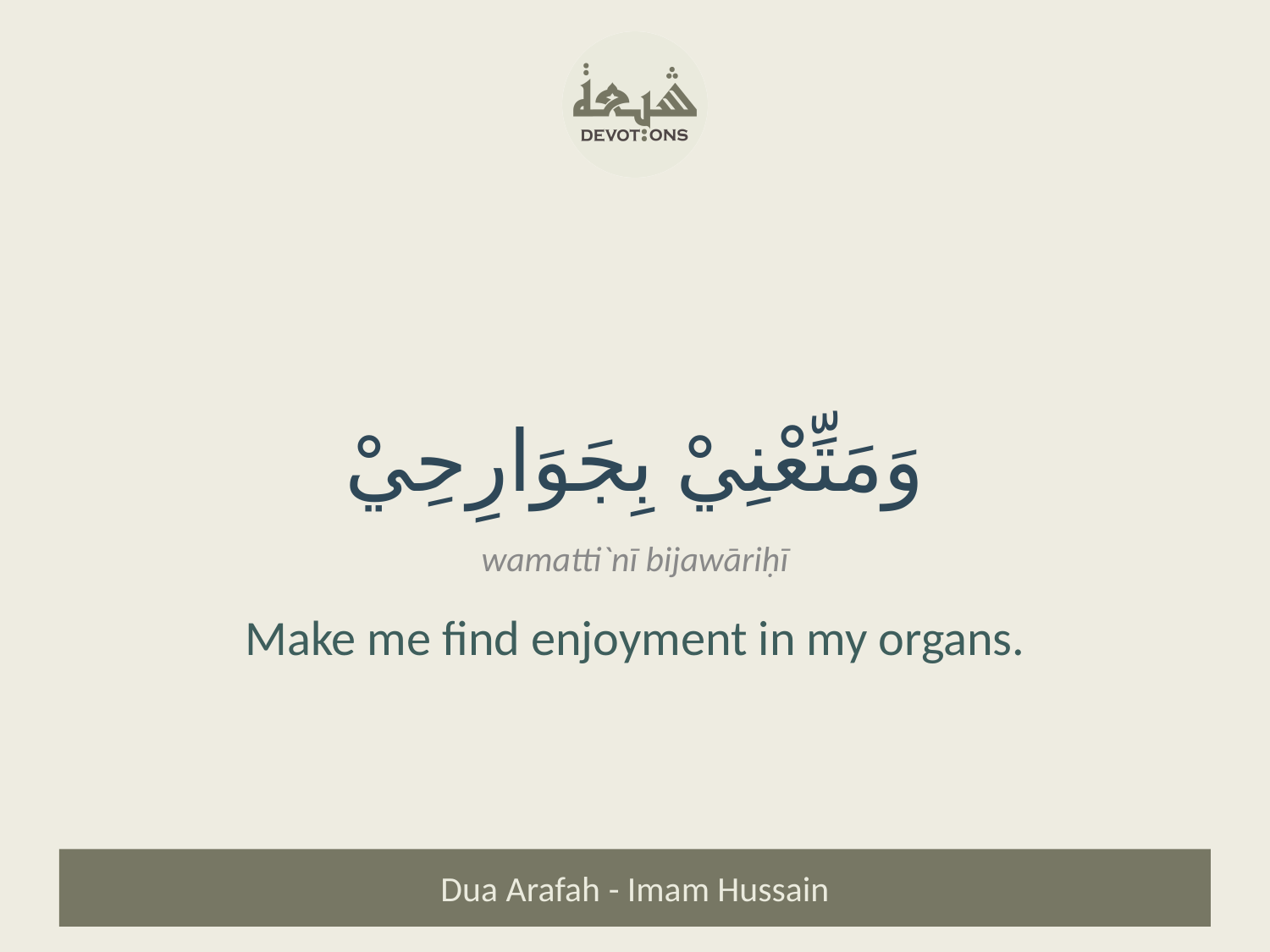

وَمَتِّعْنِيْ بِجَوَارِحِيْ
wamatti`nī bijawāriḥī
Make me find enjoyment in my organs.
Dua Arafah - Imam Hussain